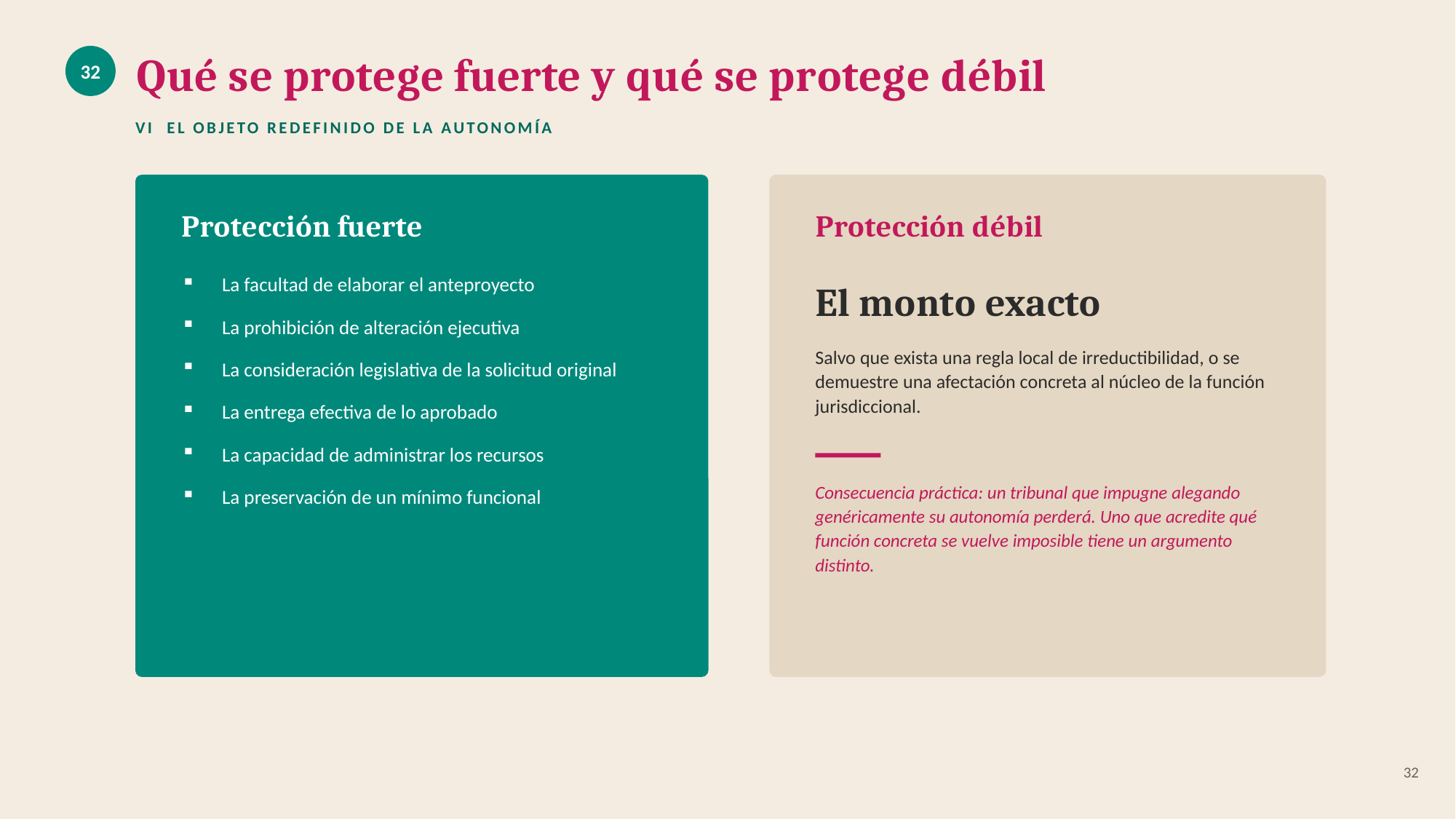

Qué se protege fuerte y qué se protege débil

32
VI  EL OBJETO REDEFINIDO DE LA AUTONOMÍA

Protección fuerte
Protección débil
La facultad de elaborar el anteproyecto
La prohibición de alteración ejecutiva
La consideración legislativa de la solicitud original
La entrega efectiva de lo aprobado
La capacidad de administrar los recursos
La preservación de un mínimo funcional
El monto exacto
Salvo que exista una regla local de irreductibilidad, o se demuestre una afectación concreta al núcleo de la función jurisdiccional.

Consecuencia práctica: un tribunal que impugne alegando genéricamente su autonomía perderá. Uno que acredite qué función concreta se vuelve imposible tiene un argumento distinto.
32